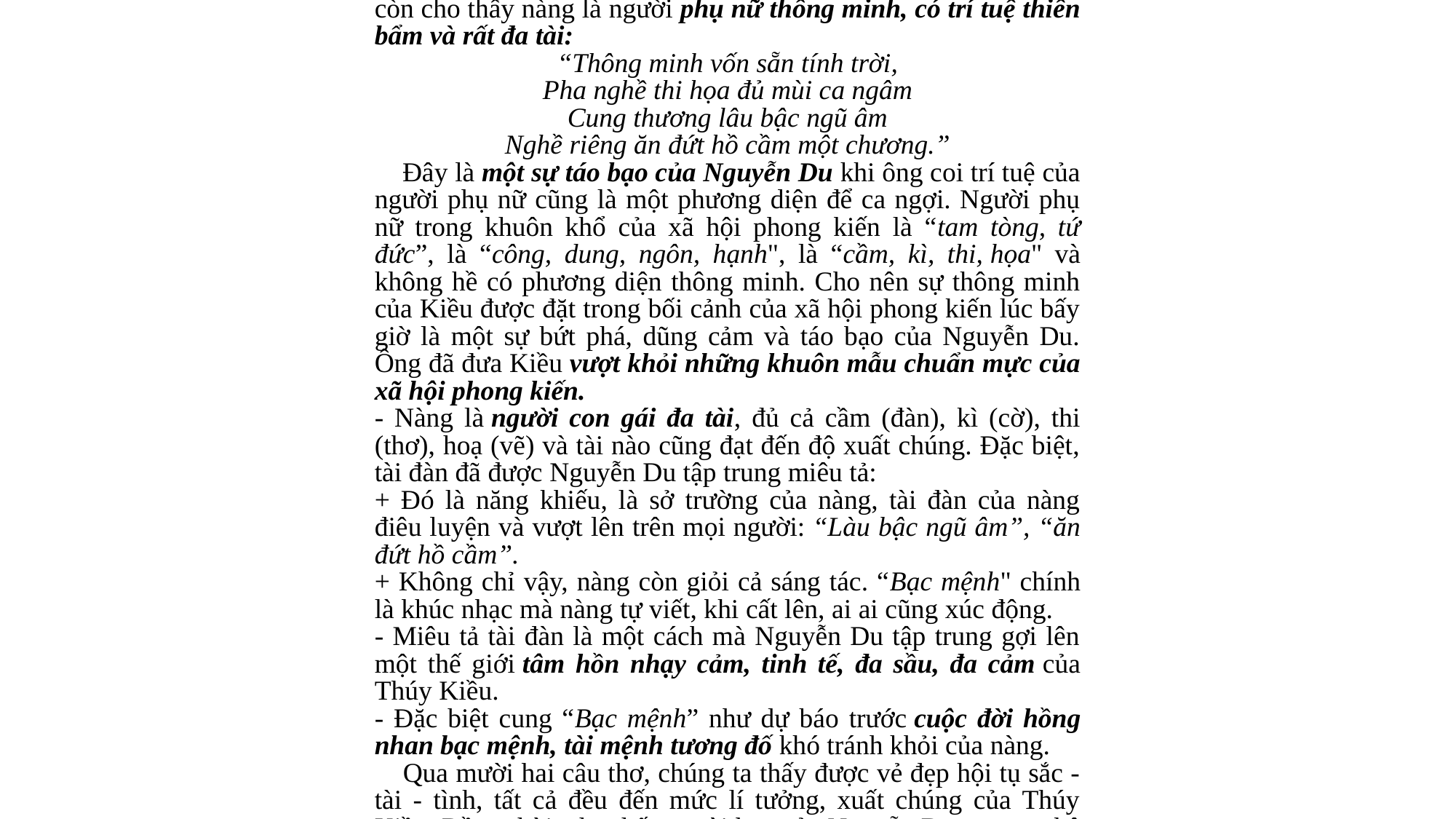

b. Vẻ đẹp của tài năng và tâm hồn
- Không chỉ miêu tả Kiều là một giai nhân tuyệt thế, Nguyễn Du còn cho thấy nàng là người phụ nữ thông minh, có trí tuệ thiên bẩm và rất đa tài:
“Thông minh vốn sẵn tính trời,
Pha nghề thi họa đủ mùi ca ngâm
Cung thương lâu bậc ngũ âm
Nghề riêng ăn đứt hồ cầm một chương.”
    Đây là một sự táo bạo của Nguyễn Du khi ông coi trí tuệ của người phụ nữ cũng là một phương diện để ca ngợi. Người phụ nữ trong khuôn khổ của xã hội phong kiến là “tam tòng, tứ đức”, là “công, dung, ngôn, hạnh", là “cầm, kì, thi, họa" và không hề có phương diện thông minh. Cho nên sự thông minh của Kiều được đặt trong bối cảnh của xã hội phong kiến lúc bấy giờ là một sự bứt phá, dũng cảm và táo bạo của Nguyễn Du. Ông đã đưa Kiều vượt khỏi những khuôn mẫu chuẩn mực của xã hội phong kiến.
- Nàng là người con gái đa tài, đủ cả cầm (đàn), kì (cờ), thi (thơ), hoạ (vẽ) và tài nào cũng đạt đến độ xuất chúng. Đặc biệt, tài đàn đã được Nguyễn Du tập trung miêu tả:
+ Đó là năng khiếu, là sở trường của nàng, tài đàn của nàng điêu luyện và vượt lên trên mọi người: “Làu bậc ngũ âm”, “ăn đứt hồ cầm”.
+ Không chỉ vậy, nàng còn giỏi cả sáng tác. “Bạc mệnh" chính là khúc nhạc mà nàng tự viết, khi cất lên, ai ai cũng xúc động.
- Miêu tả tài đàn là một cách mà Nguyễn Du tập trung gợi lên một thế giới tâm hồn nhạy cảm, tinh tế, đa sầu, đa cảm của Thúy Kiều.
- Đặc biệt cung “Bạc mệnh” như dự báo trước cuộc đời hồng nhan bạc mệnh, tài mệnh tương đố khó tránh khỏi của nàng.
    Qua mười hai câu thơ, chúng ta thấy được vẻ đẹp hội tụ sắc - tài - tình, tất cả đều đến mức lí tưởng, xuất chúng của Thúy Kiều. Đồng thời, cho thấy sự tài hoa của Nguyễn Du trong nghệ thuật miêu tả nhân vật.